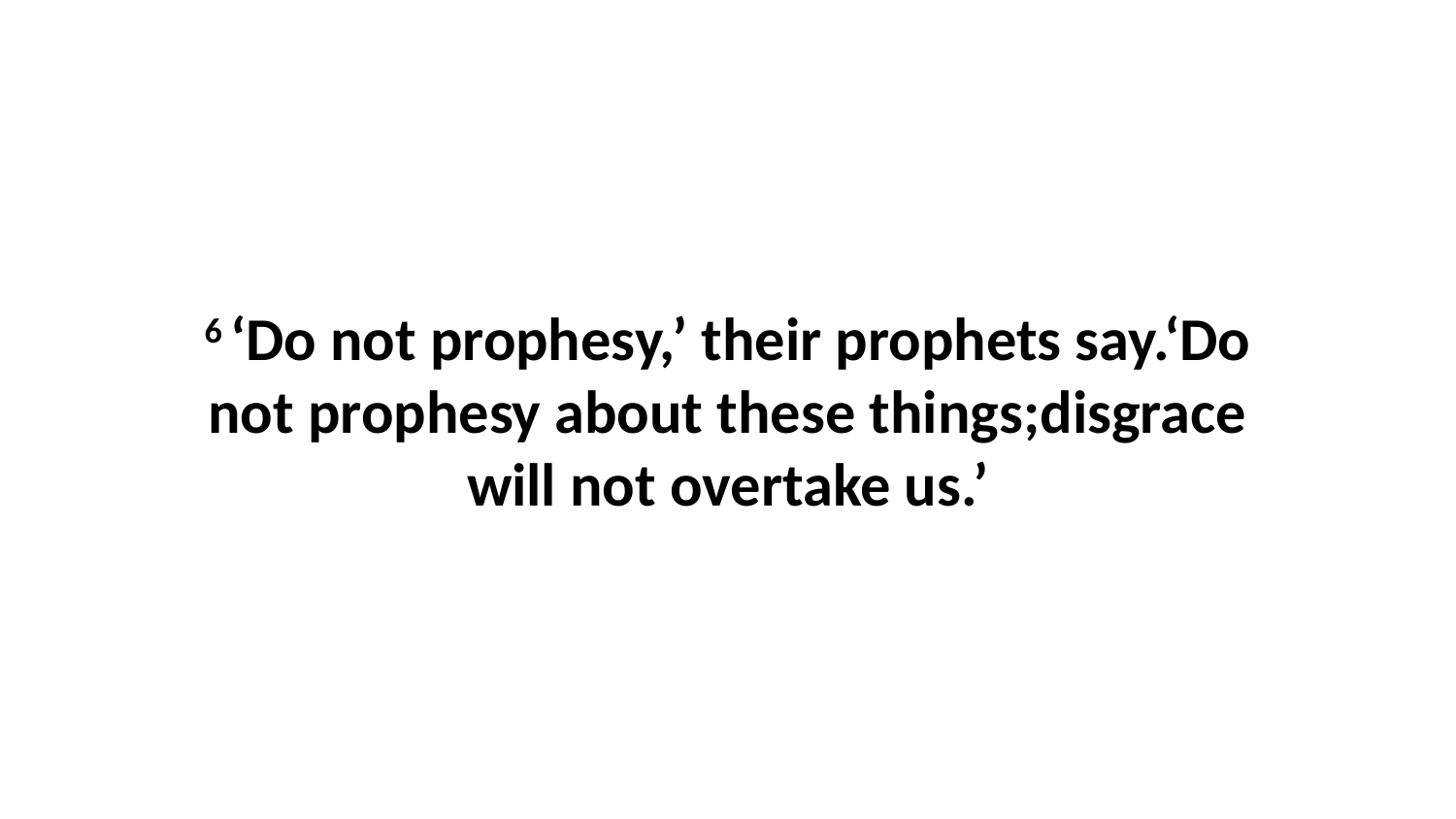

6 ‘Do not prophesy,’ their prophets say.‘Do not prophesy about these things;disgrace will not overtake us.’